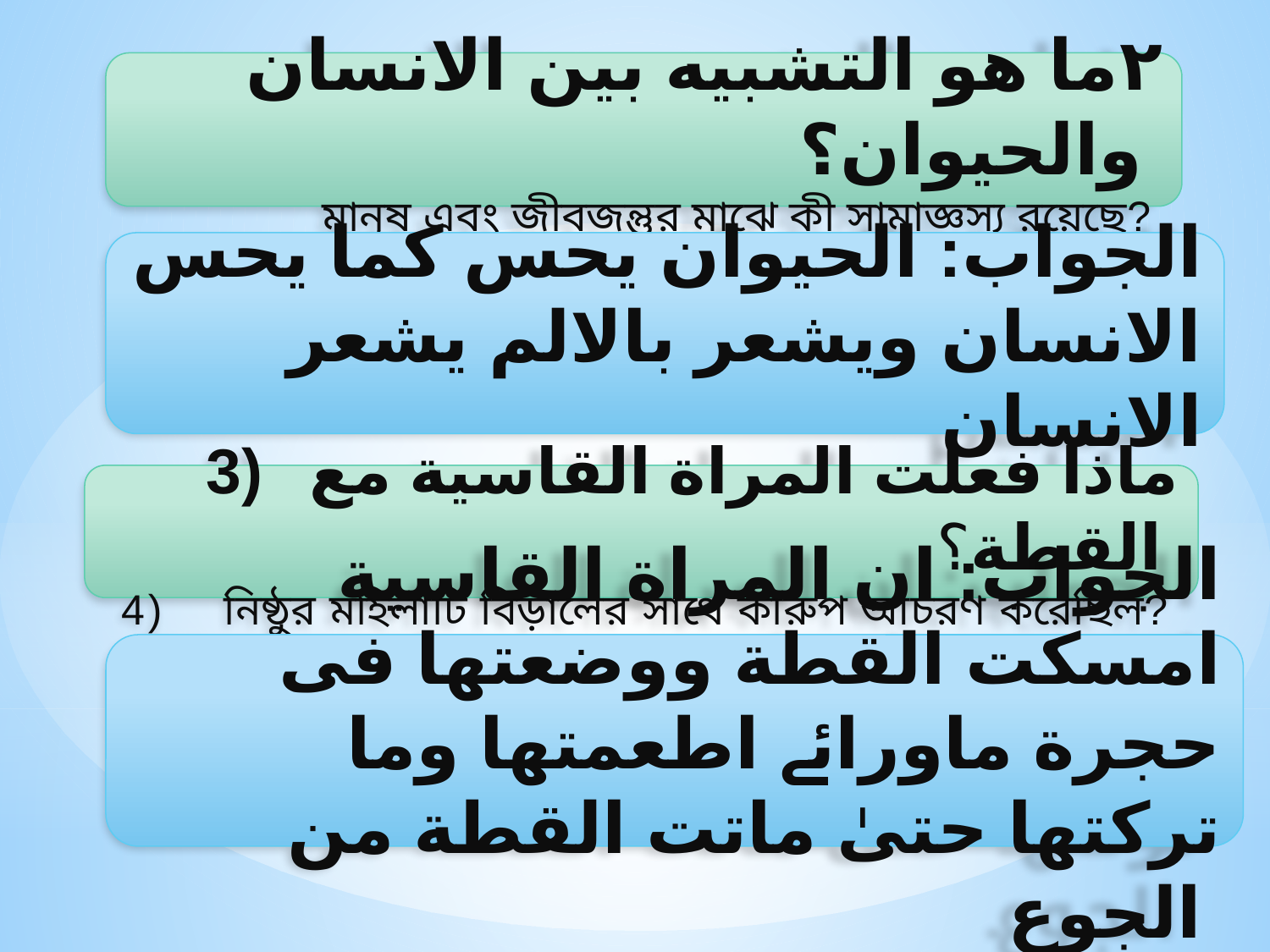

٢ما ھو التشبیه بین الانسان والحیوان؟
মানুষ এবং জীবজন্তুর মাঝে কী সামাজ্ঞস্য রয়েছে?
الجواب: الحیوان یحس کما یحس الانسان ویشعر بالالم یشعر الانسان
ماذا فعلت المراة القاسیة مع القطة؟
নিষ্ঠুর মহিলাটি বিড়ালের সাথে কীরুপ আচরণ করেছিল?
الجواب: ان المراة القاسیة امسکت القطة ووضعتھا فی حجرة ماورائے اطعمتھا وما ترکتھا حتیٰ ماتت القطة من الجوع